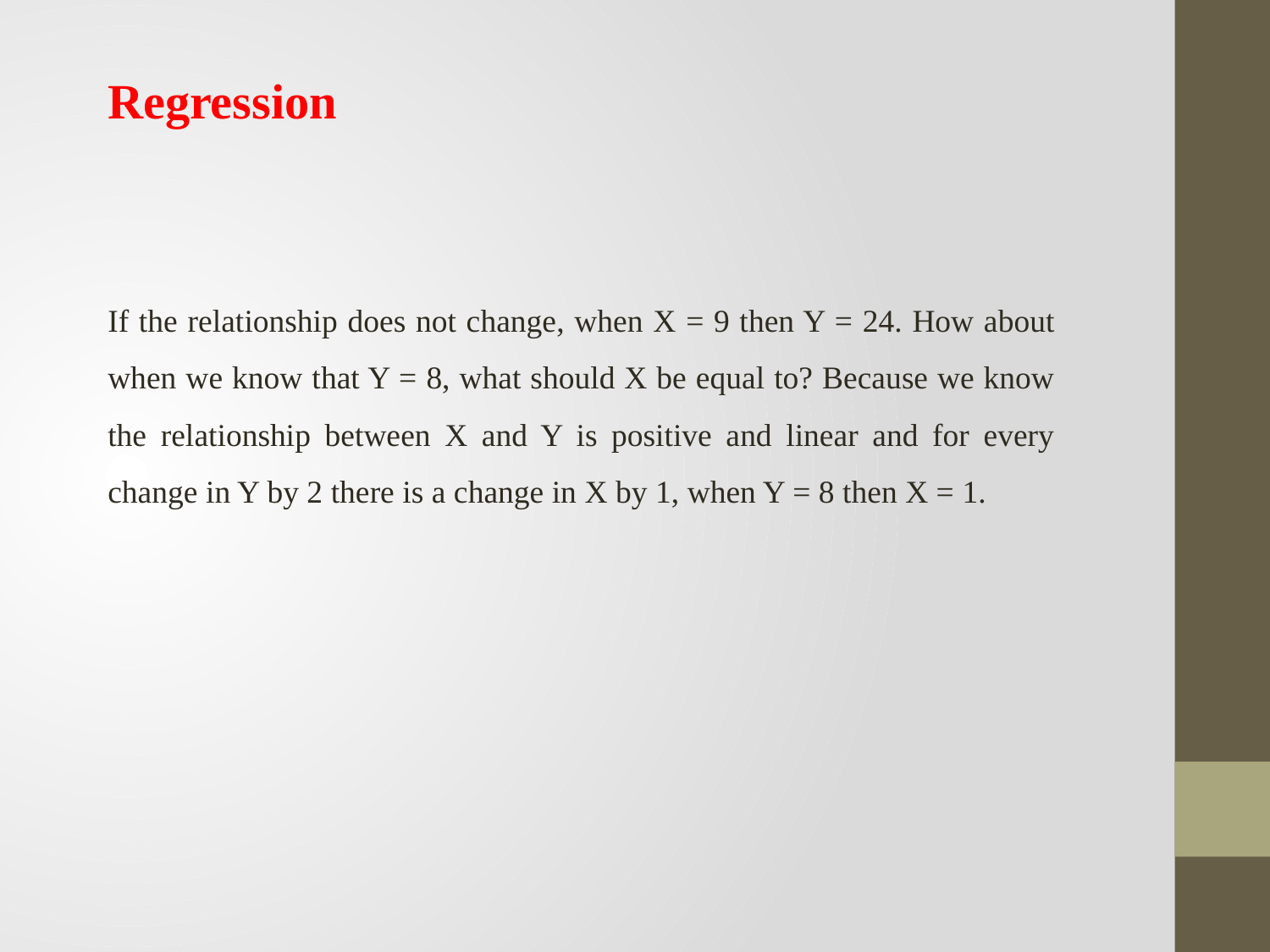

Regression
If the relationship does not change, when X = 9 then Y = 24. How about when we know that Y = 8, what should X be equal to? Because we know the relationship between X and Y is positive and linear and for every change in Y by 2 there is a change in X by 1, when Y = 8 then X = 1.